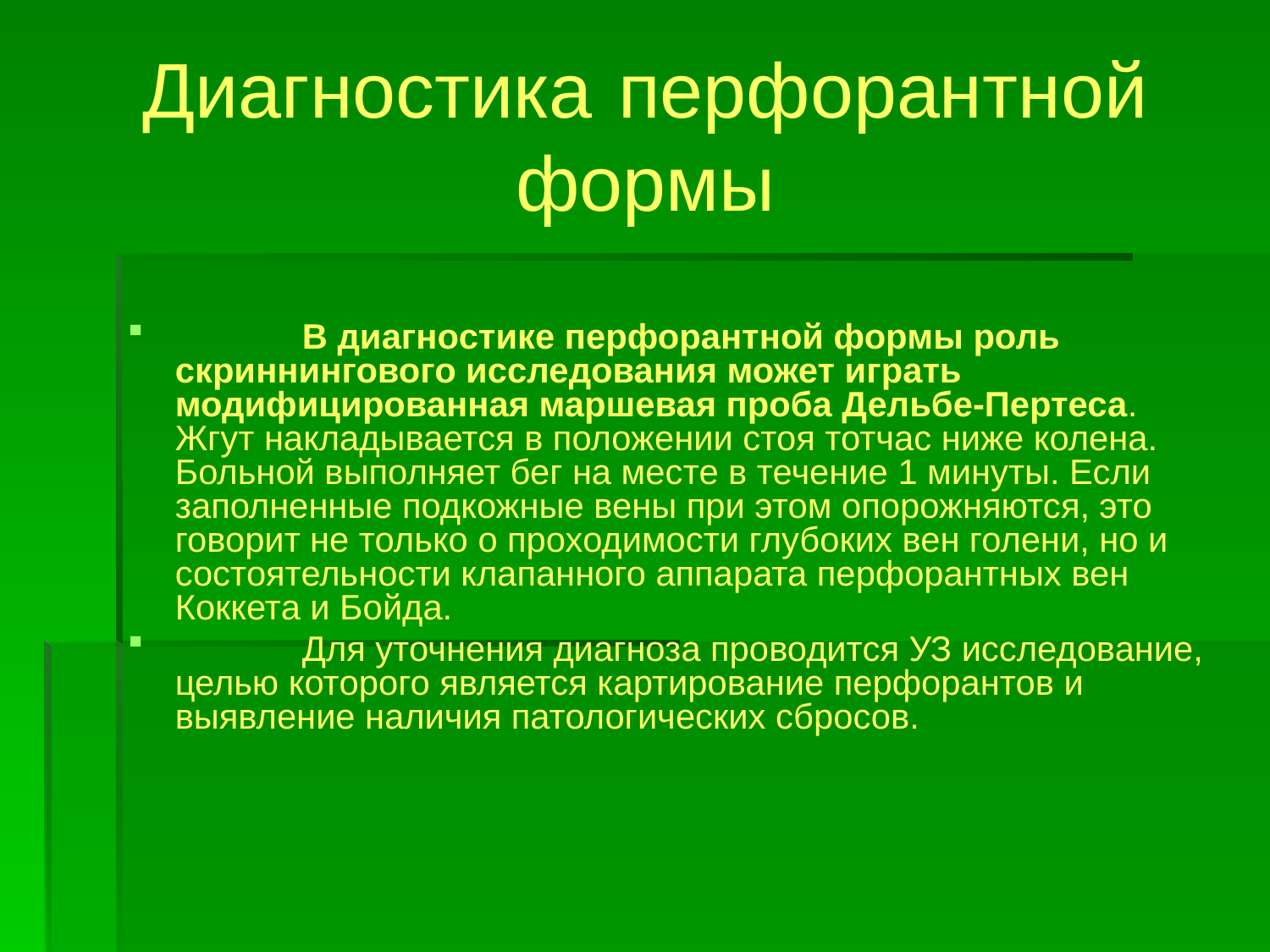

# Диагностика перфорантной формы
	В диагностике перфорантной формы роль скриннингового исследования может играть модифицированная маршевая проба Дельбе-Пертеса. Жгут накладывается в положении стоя тотчас ниже колена. Больной выполняет бег на месте в течение 1 минуты. Если заполненные подкожные вены при этом опорожняются, это говорит не только о проходимости глубоких вен голени, но и состоятельности клапанного аппарата перфорантных вен Коккета и Бойда.
	Для уточнения диагноза проводится УЗ исследование, целью которого является картирование перфорантов и выявление наличия патологических сбросов.